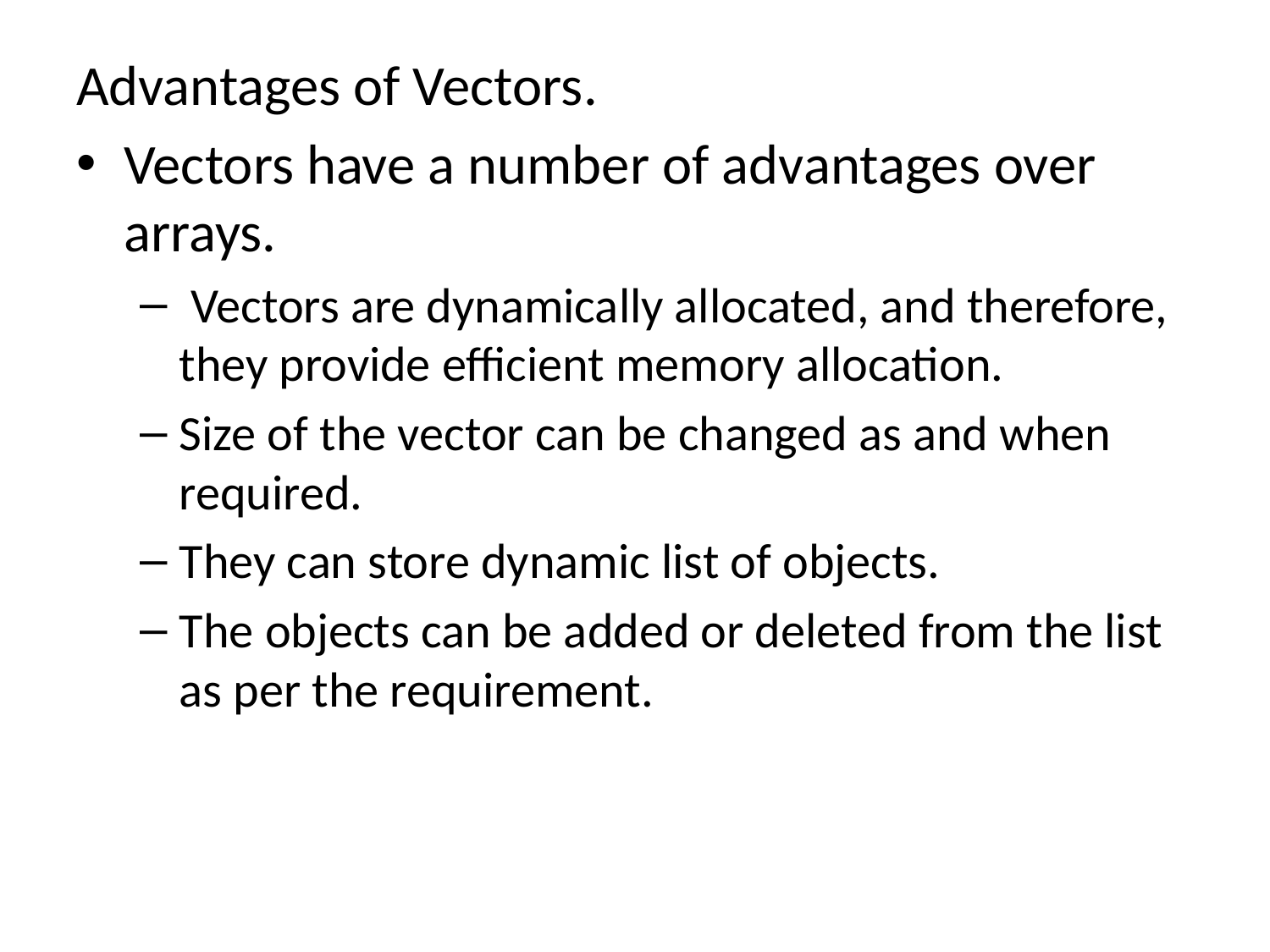

Advantages of Vectors.
Vectors have a number of advantages over arrays.
 Vectors are dynamically allocated, and therefore, they provide efficient memory allocation.
Size of the vector can be changed as and when required.
They can store dynamic list of objects.
The objects can be added or deleted from the list as per the requirement.